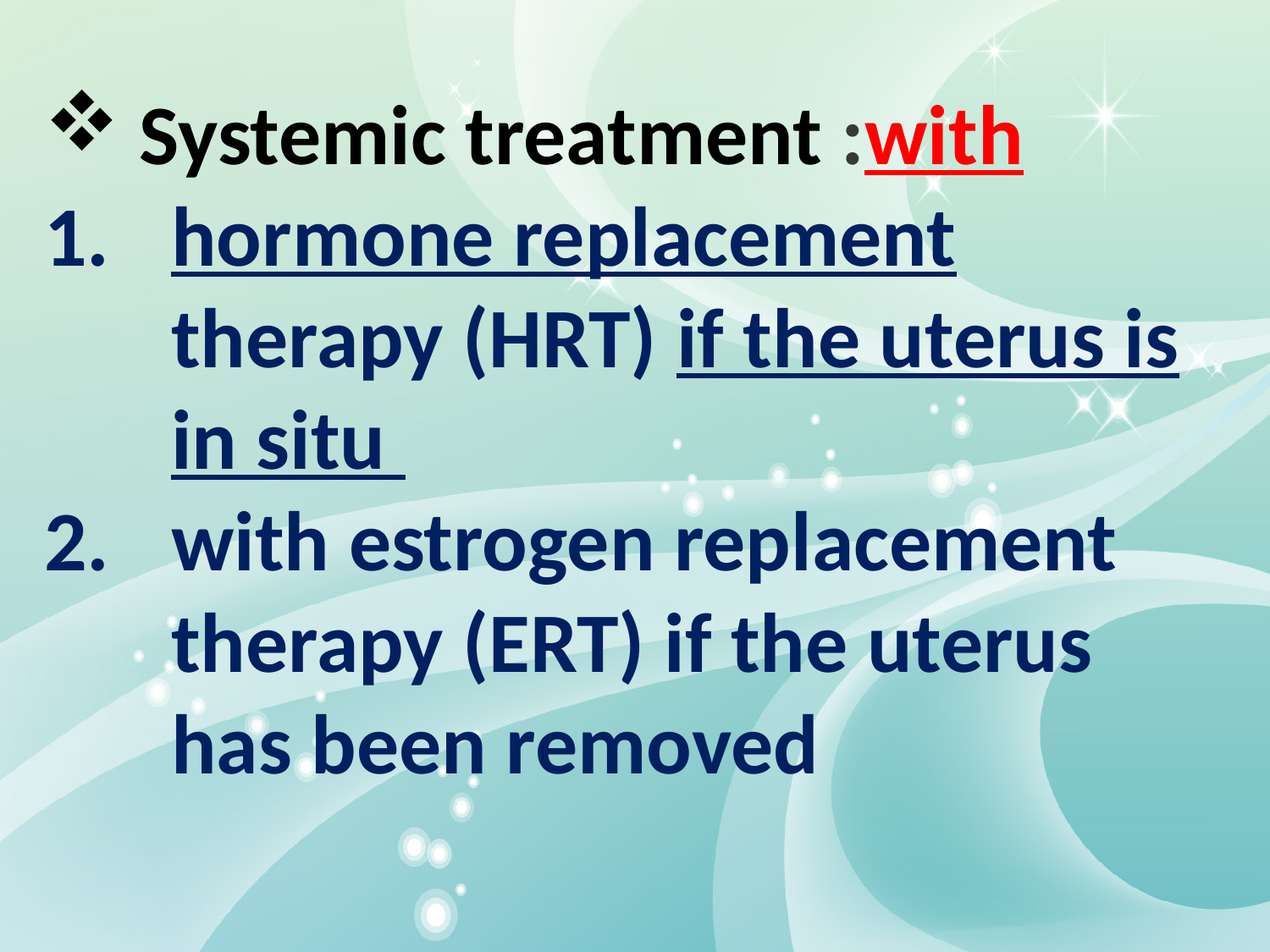

Systemic treatment :with
hormone replacement therapy (HRT) if the uterus is in situ
with estrogen replacement therapy (ERT) if the uterus has been removed